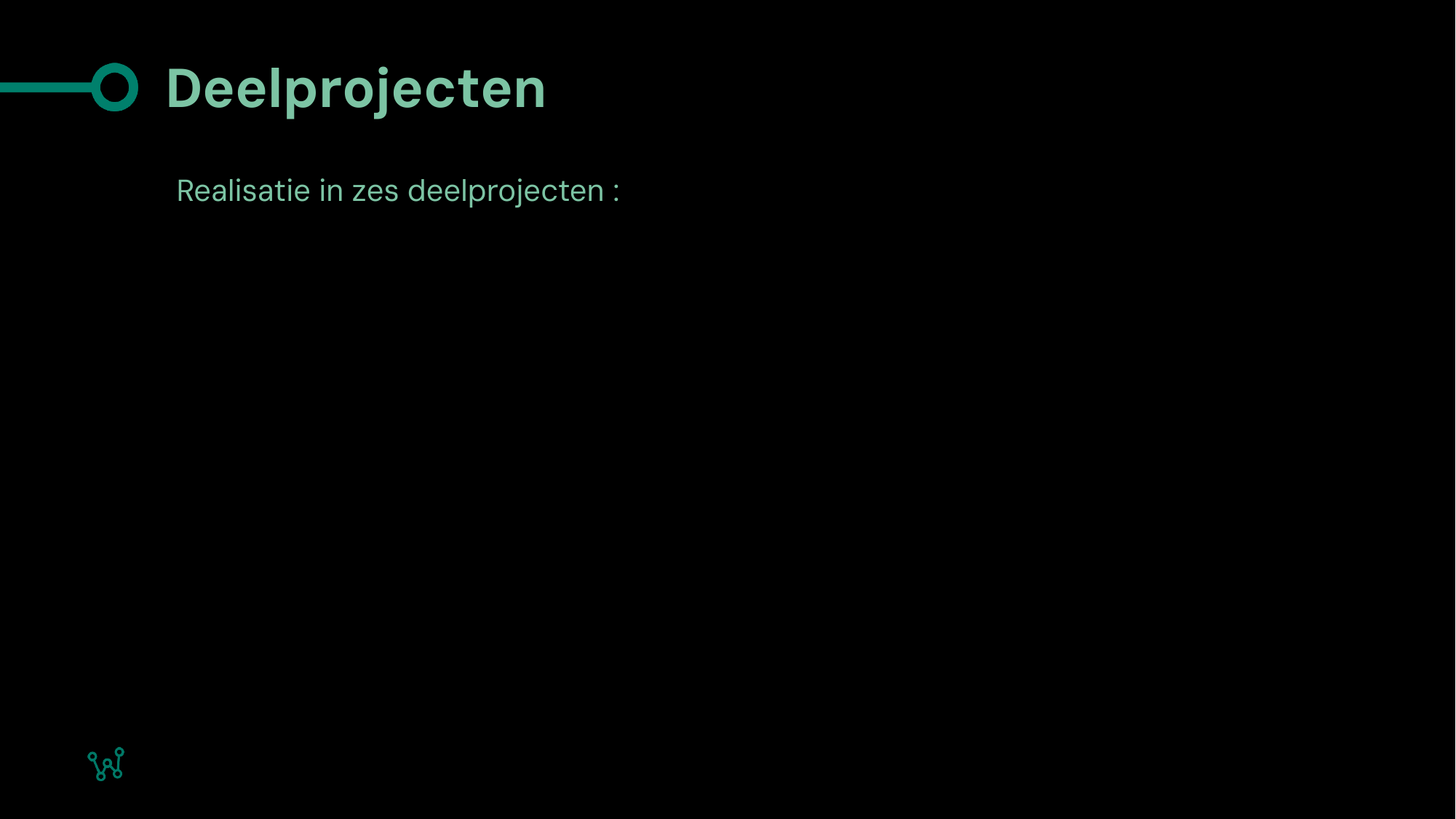

# Deelprojecten
Realisatie in zes deelprojecten :